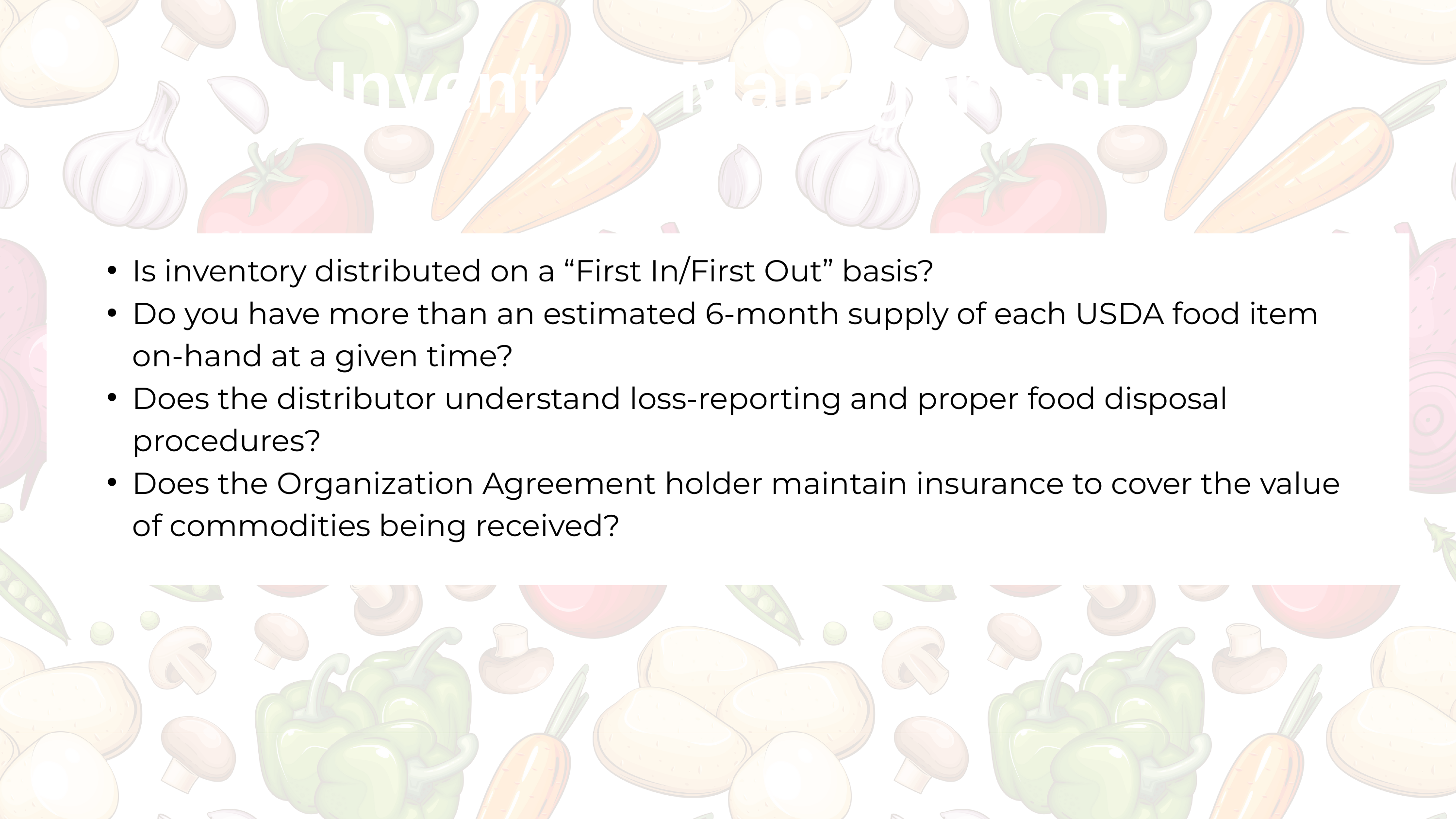

Inventory Management

Is inventory distributed on a “First In/First Out” basis?
Do you have more than an estimated 6-month supply of each USDA food item on-hand at a given time?
Does the distributor understand loss-reporting and proper food disposal procedures?
Does the Organization Agreement holder maintain insurance to cover the value of commodities being received?